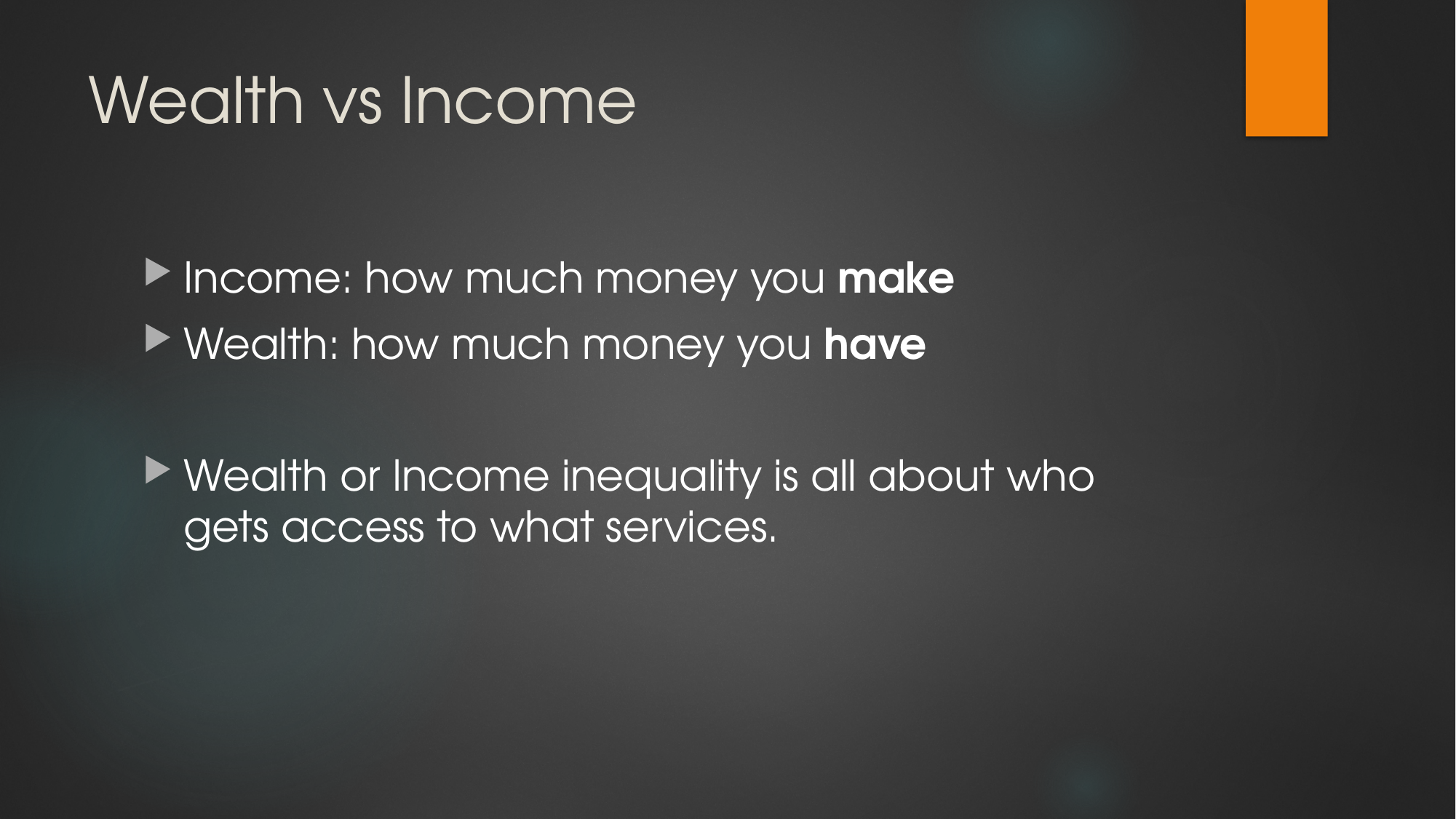

# Wealth vs Income
Income: how much money you make
Wealth: how much money you have

Wealth or Income inequality is all about who gets access to what services.